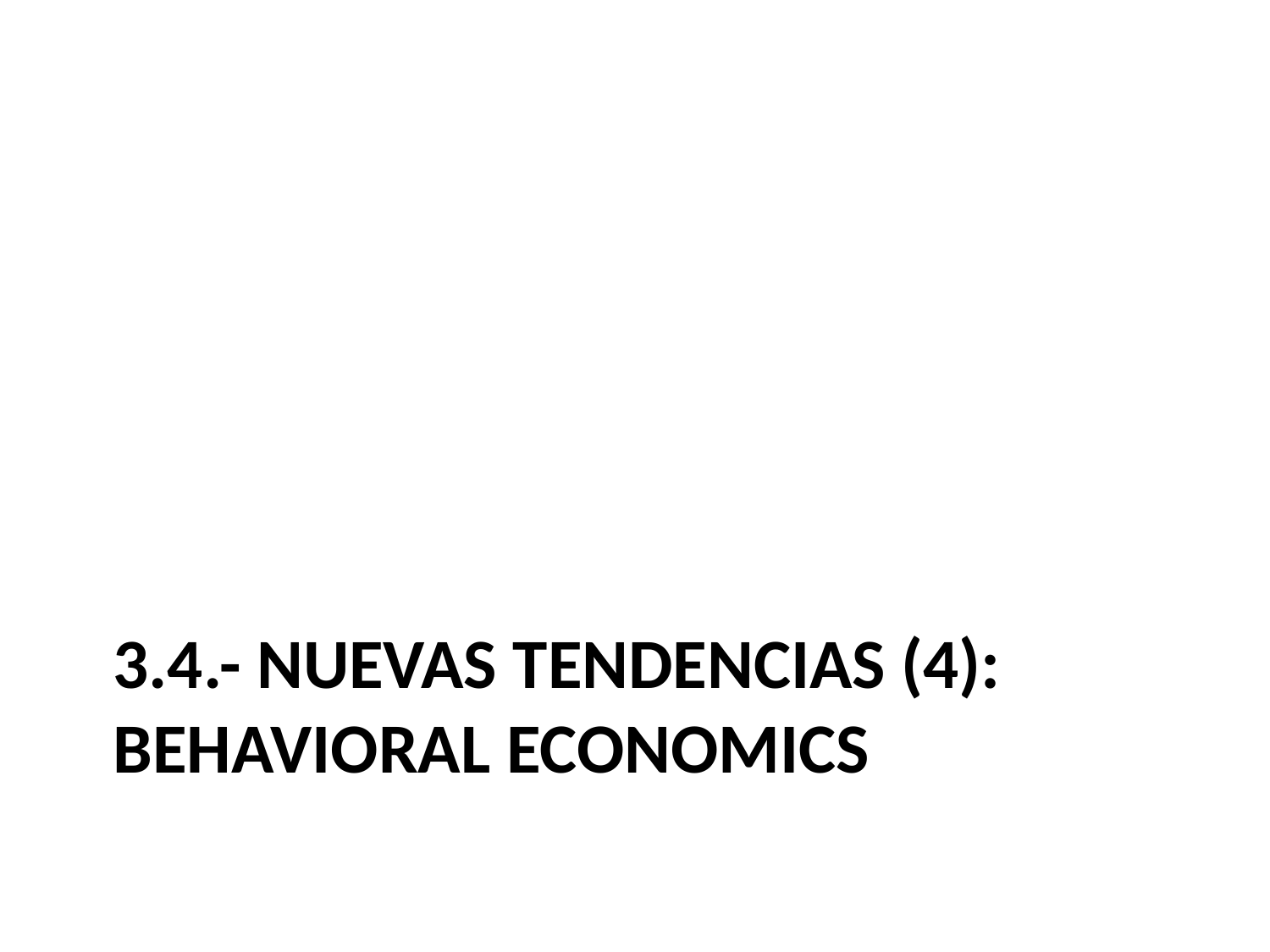

# 3.4.- Nuevas tendencias (4): Behavioral Economics